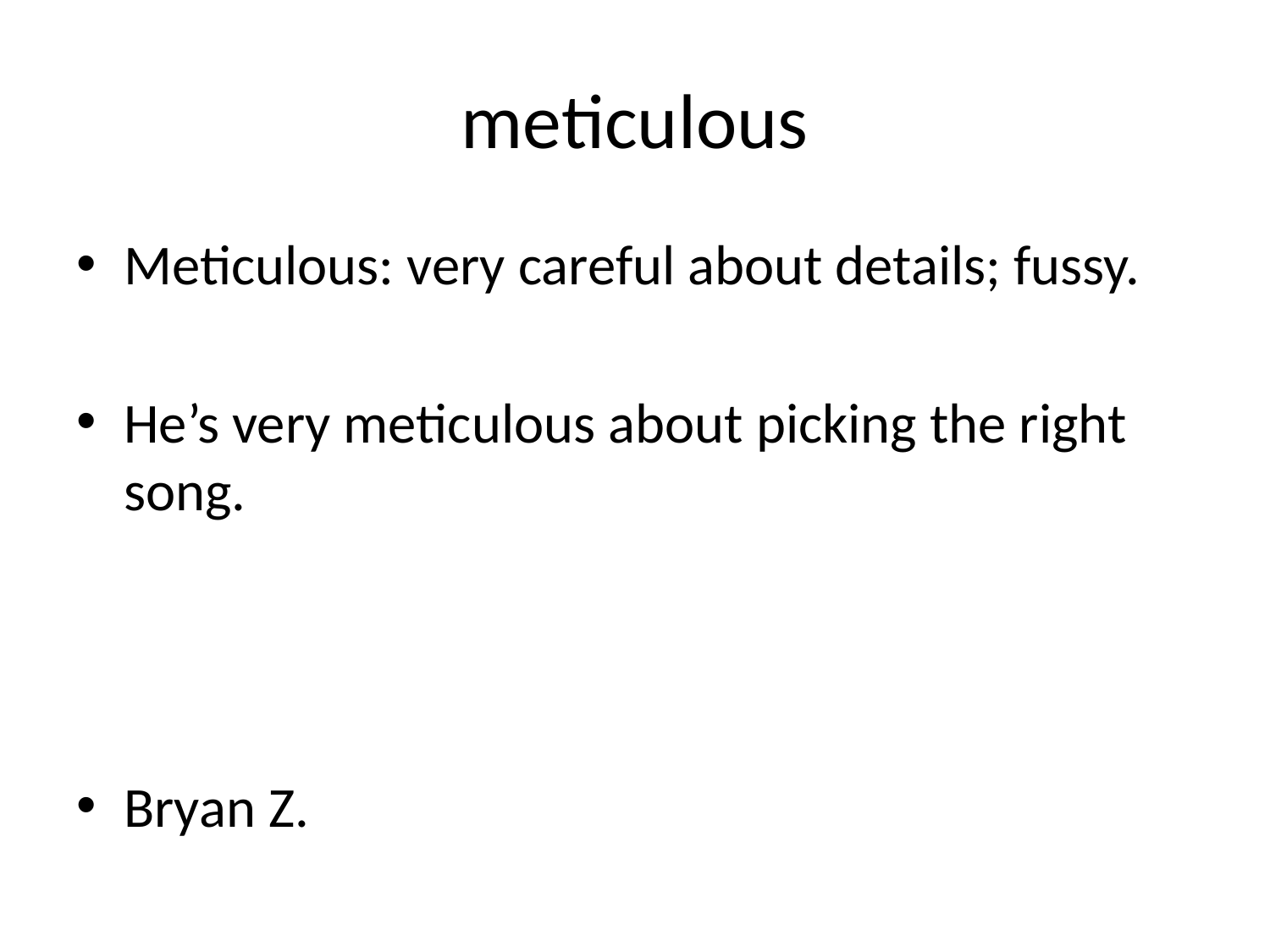

# meticulous
Meticulous: very careful about details; fussy.

He’s very meticulous about picking the right song.

Bryan Z.